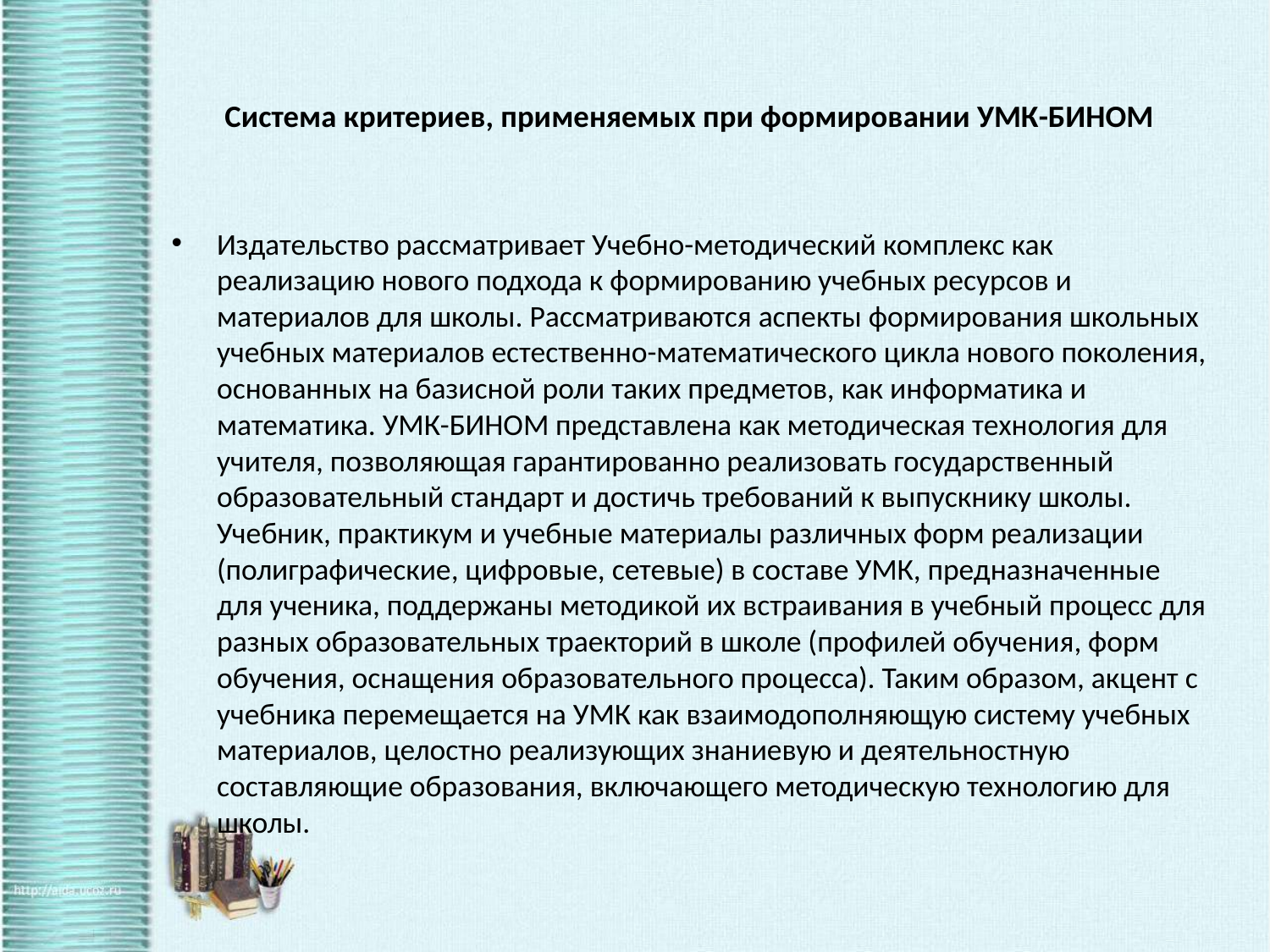

# Система критериев, применяемых при формировании УМК-БИНОМ
Издательство рассматривает Учебно-методический комплекс как реализацию нового подхода к формированию учебных ресурсов и материалов для школы. Рассматриваются аспекты формирования школьных учебных материалов естественно-математического цикла нового поколения, основанных на базисной роли таких предметов, как информатика и математика. УМК-БИНОМ представлена как методическая технология для учителя, позволяющая гарантированно реализовать государственный образовательный стандарт и достичь требований к выпускнику школы. Учебник, практикум и учебные материалы различных форм реализации (полиграфические, цифровые, сетевые) в составе УМК, предназначенные для ученика, поддержаны методикой их встраивания в учебный процесс для разных образовательных траекторий в школе (профилей обучения, форм обучения, оснащения образовательного процесса). Таким образом, акцент с учебника перемещается на УМК как взаимодополняющую систему учебных материалов, целостно реализующих знаниевую и деятельностную составляющие образования, включающего методическую технологию для школы.